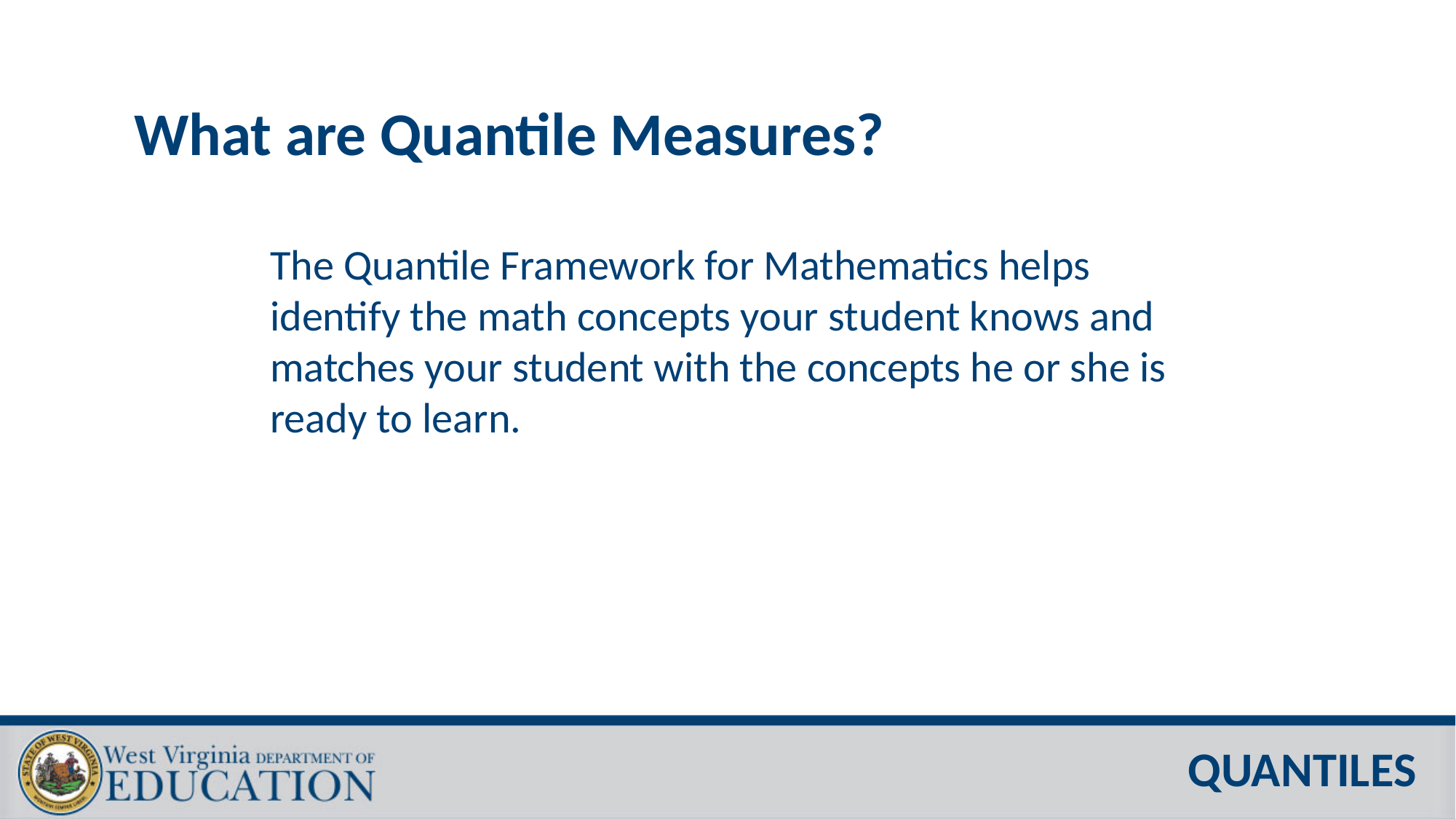

What are Quantile Measures?
The Quantile Framework for Mathematics helps identify the math concepts your student knows and matches your student with the concepts he or she is ready to learn.
QUANTILES
7